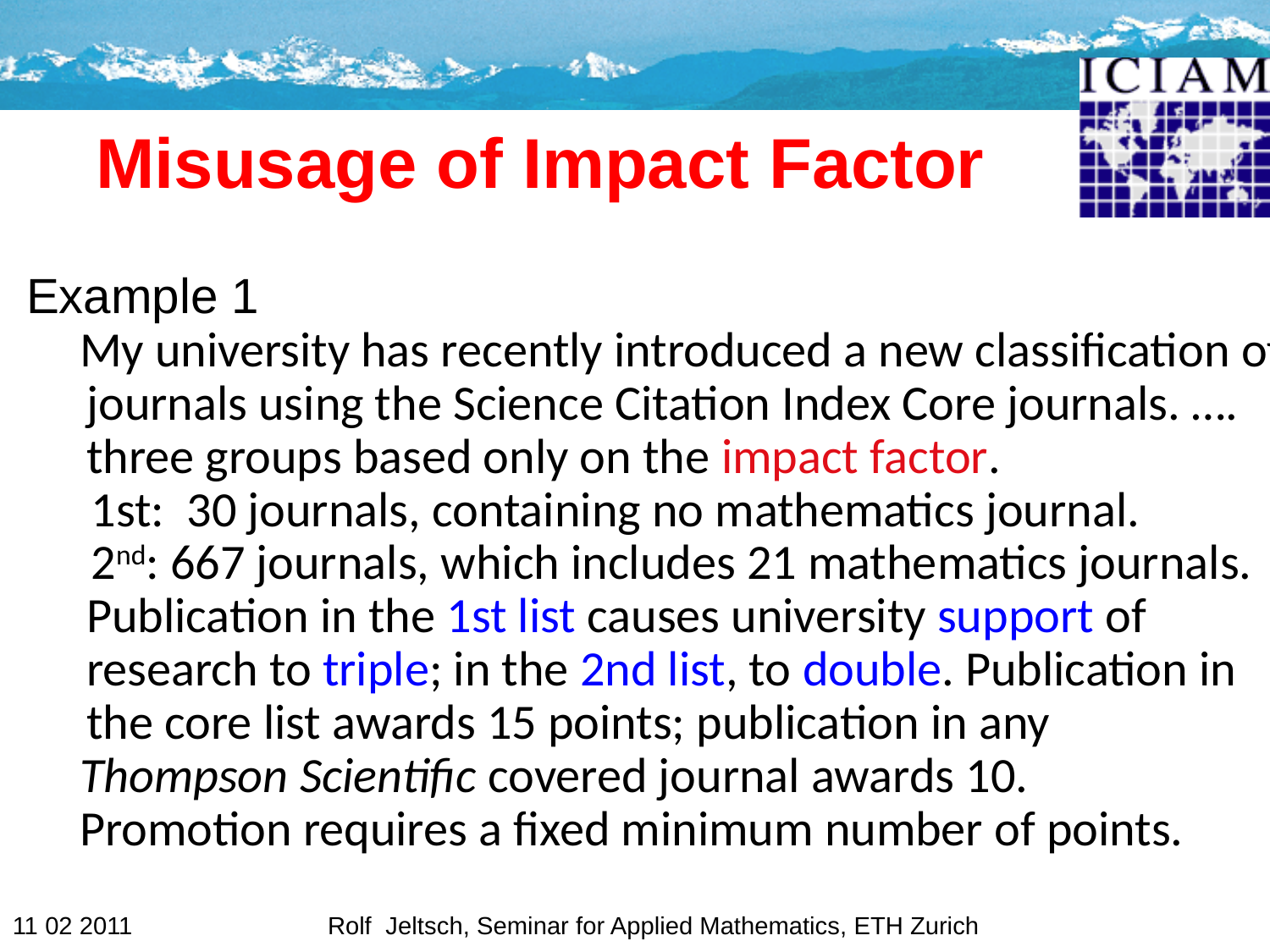

# Misusage of Impact Factor
 Example 1
      My university has recently introduced a new classification of journals using the Science Citation Index Core journals. …. three groups based only on the impact factor.
       1st:  30 journals, containing no mathematics journal.
       2nd: 667 journals, which includes 21 mathematics journals. Publication in the 1st list causes university support of research to triple; in the 2nd list, to double. Publication in the core list awards 15 points; publication in any
      Thompson Scientific covered journal awards 10.
      Promotion requires a fixed minimum number of points.